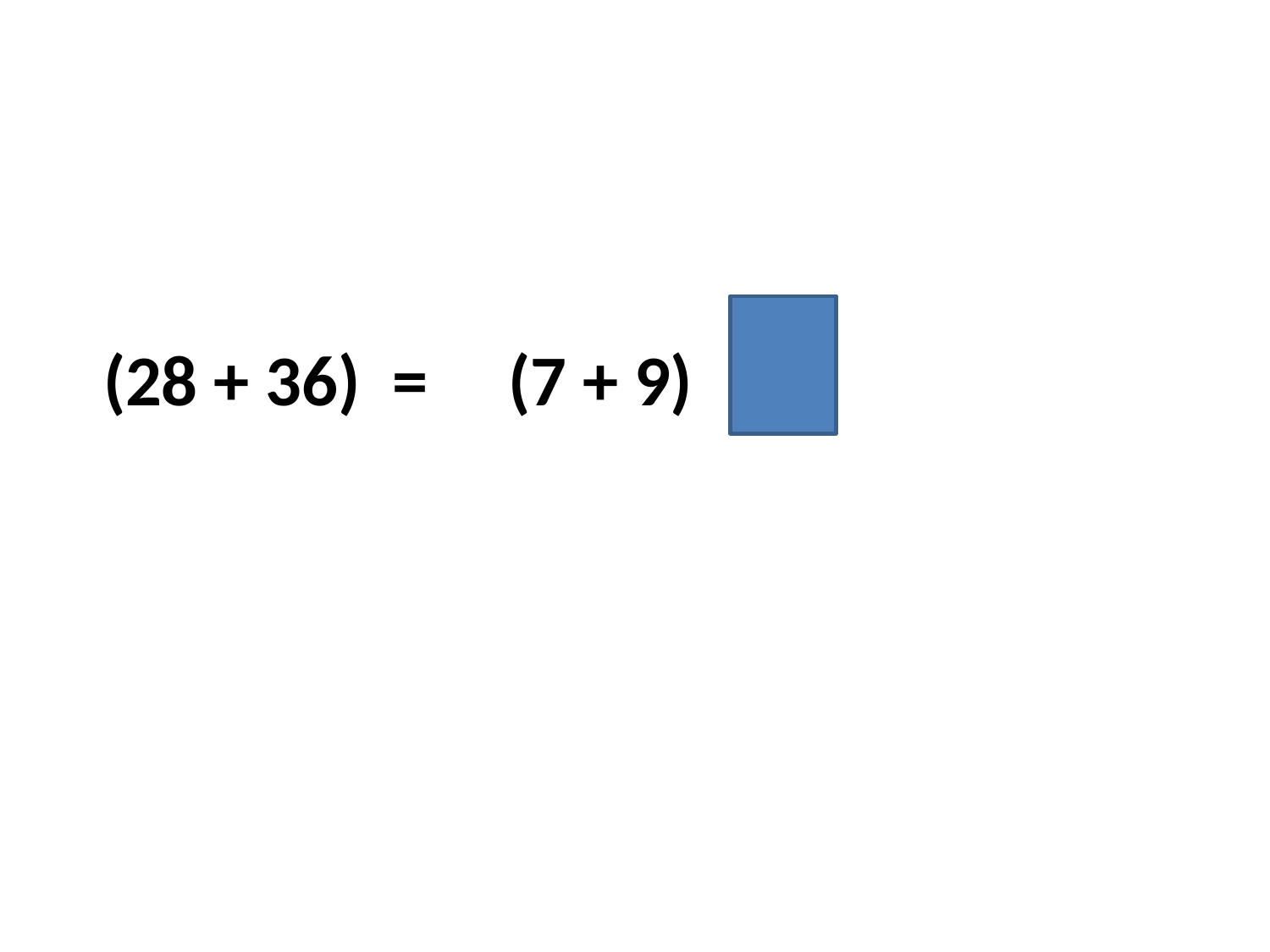

# (28 + 36)  =     (7 + 9)